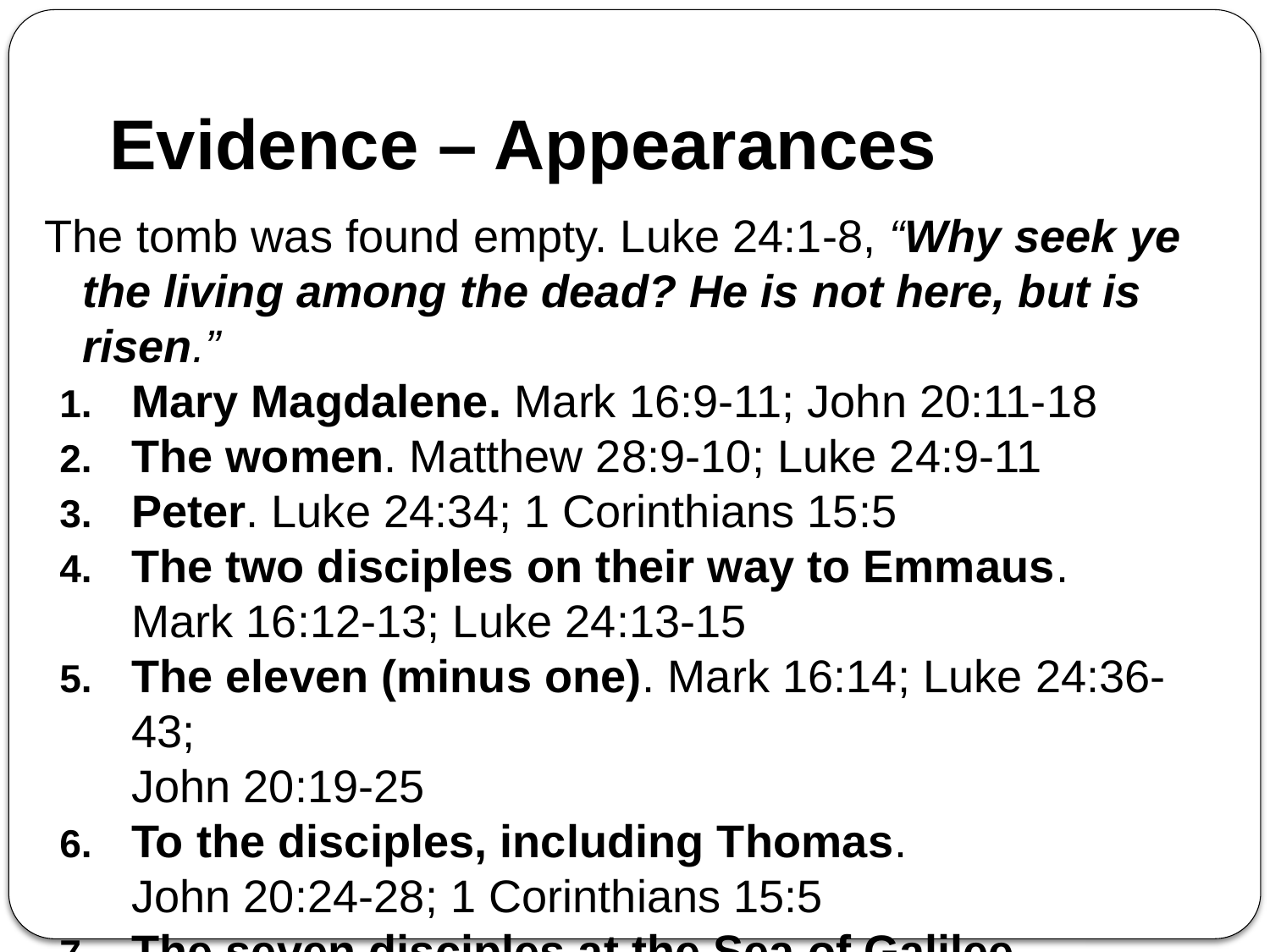

# Evidence – Appearances
The tomb was found empty. Luke 24:1-8, “Why seek ye the living among the dead? He is not here, but is risen.”
Mary Magdalene. Mark 16:9-11; John 20:11-18
The women. Matthew 28:9-10; Luke 24:9-11
Peter. Luke 24:34; 1 Corinthians 15:5
The two disciples on their way to Emmaus.
Mark 16:12-13; Luke 24:13-15
The eleven (minus one). Mark 16:14; Luke 24:36-43;
John 20:19-25
To the disciples, including Thomas.
John 20:24-28; 1 Corinthians 15:5
The seven disciples at the Sea of Galilee.
John 21:1-25